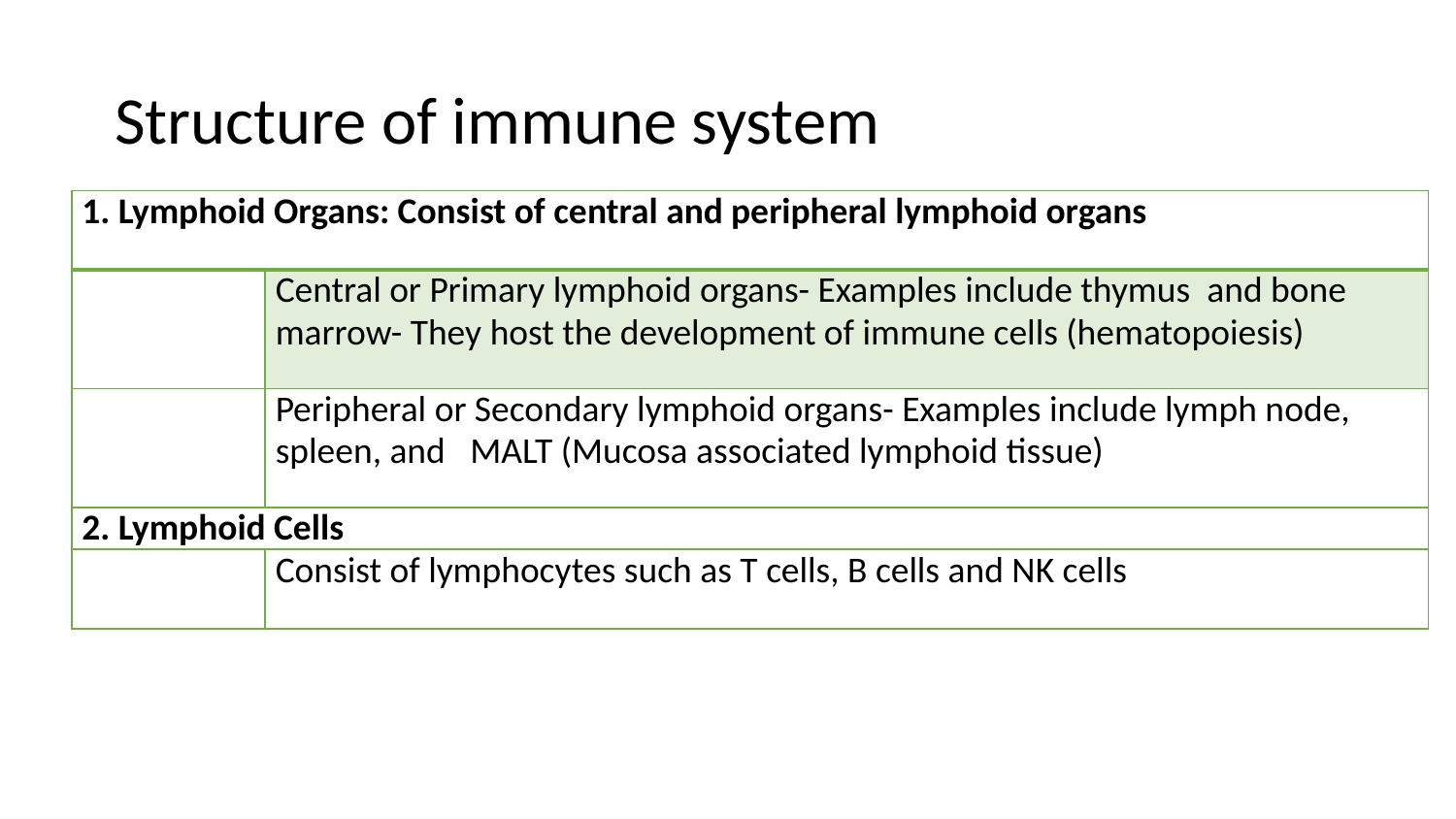

# Structure of immune system
| 1. Lymphoid Organs: Consist of central and peripheral lymphoid organs |  |
| --- | --- |
|  | Central or Primary lymphoid organs- Examples include thymus and bone marrow- They host the development of immune cells (hematopoiesis) |
|  | Peripheral or Secondary lymphoid organs- Examples include lymph node, spleen, and MALT (Mucosa associated lymphoid tissue) |
| 2. Lymphoid Cells |  |
|  | Consist of lymphocytes such as T cells, B cells and NK cells |